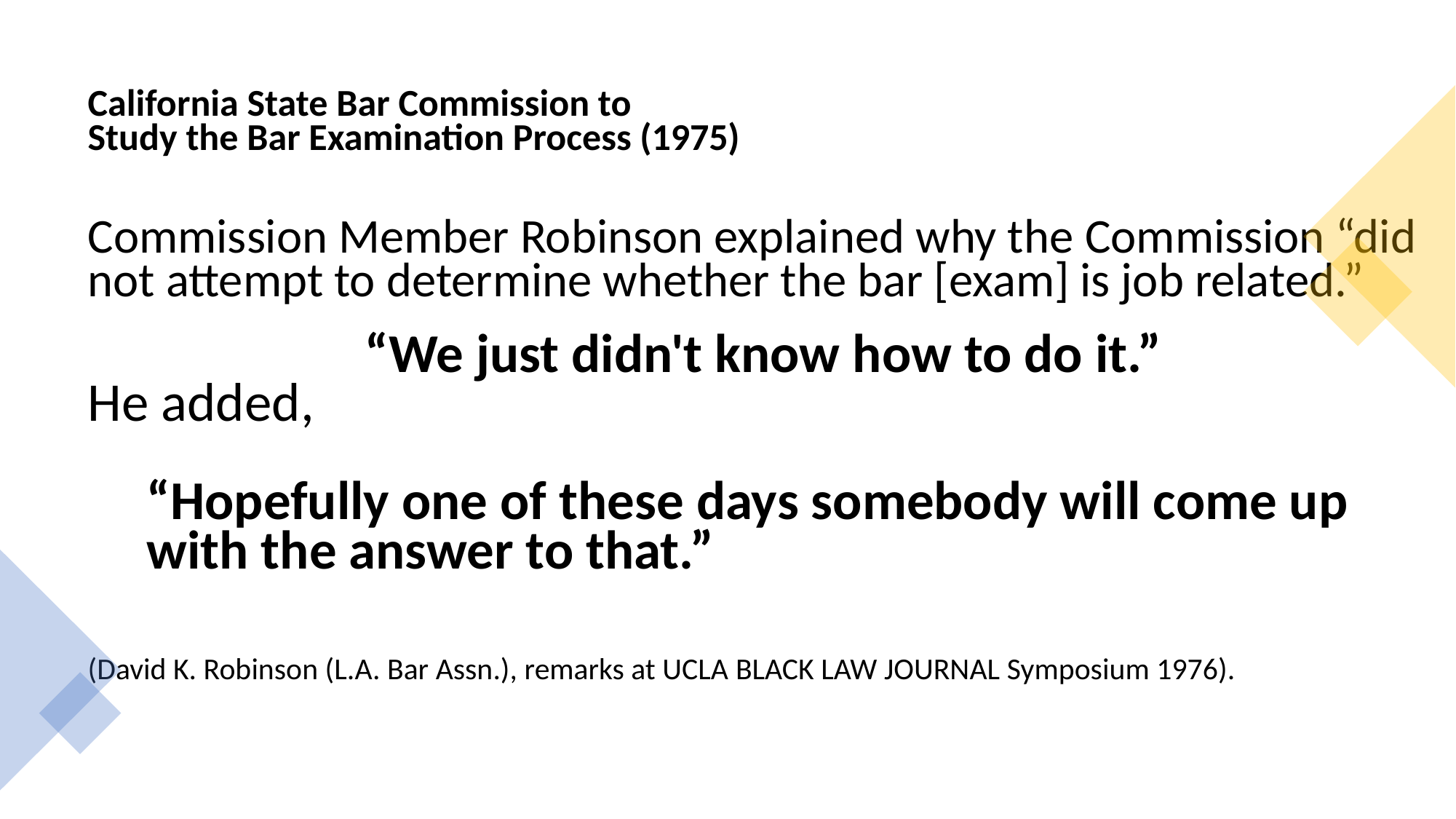

# California State Bar Commission to Study the Bar Examination Process (1975)

Commission Member Robinson explained why the Commission “did not attempt to determine whether the bar [exam] is job related.”

		“We just didn't know how to do it.”
He added,

“Hopefully one of these days somebody will come up with the answer to that.”

(David K. Robinson (L.A. Bar Assn.), remarks at UCLA Black Law Journal Symposium 1976).